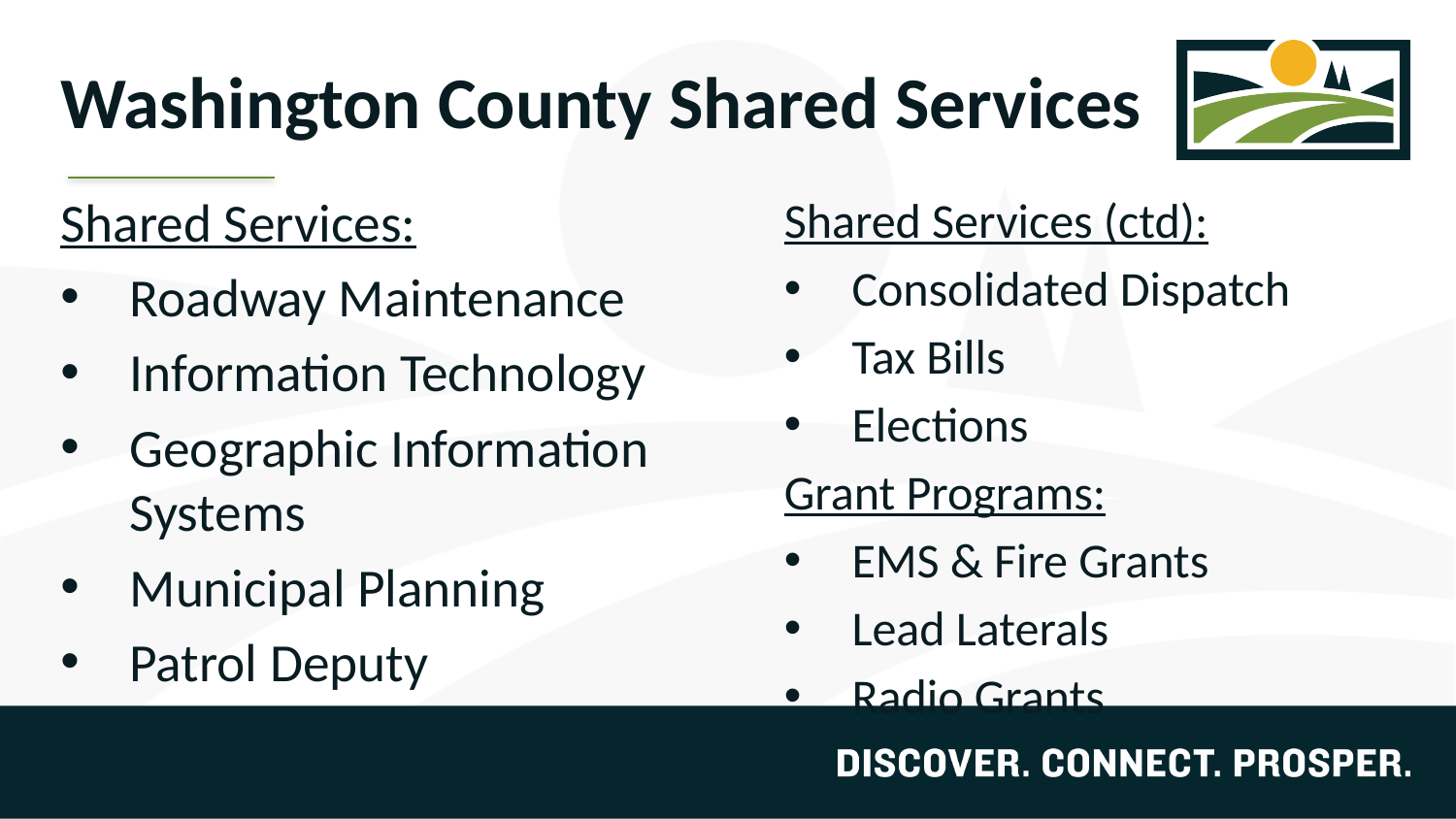

# Washington County Shared Services
Shared Services:
Roadway Maintenance
Information Technology
Geographic Information Systems
Municipal Planning
Patrol Deputy

Shared Services (ctd):
Consolidated Dispatch
Tax Bills
Elections
Grant Programs:
EMS & Fire Grants
Lead Laterals
Radio Grants